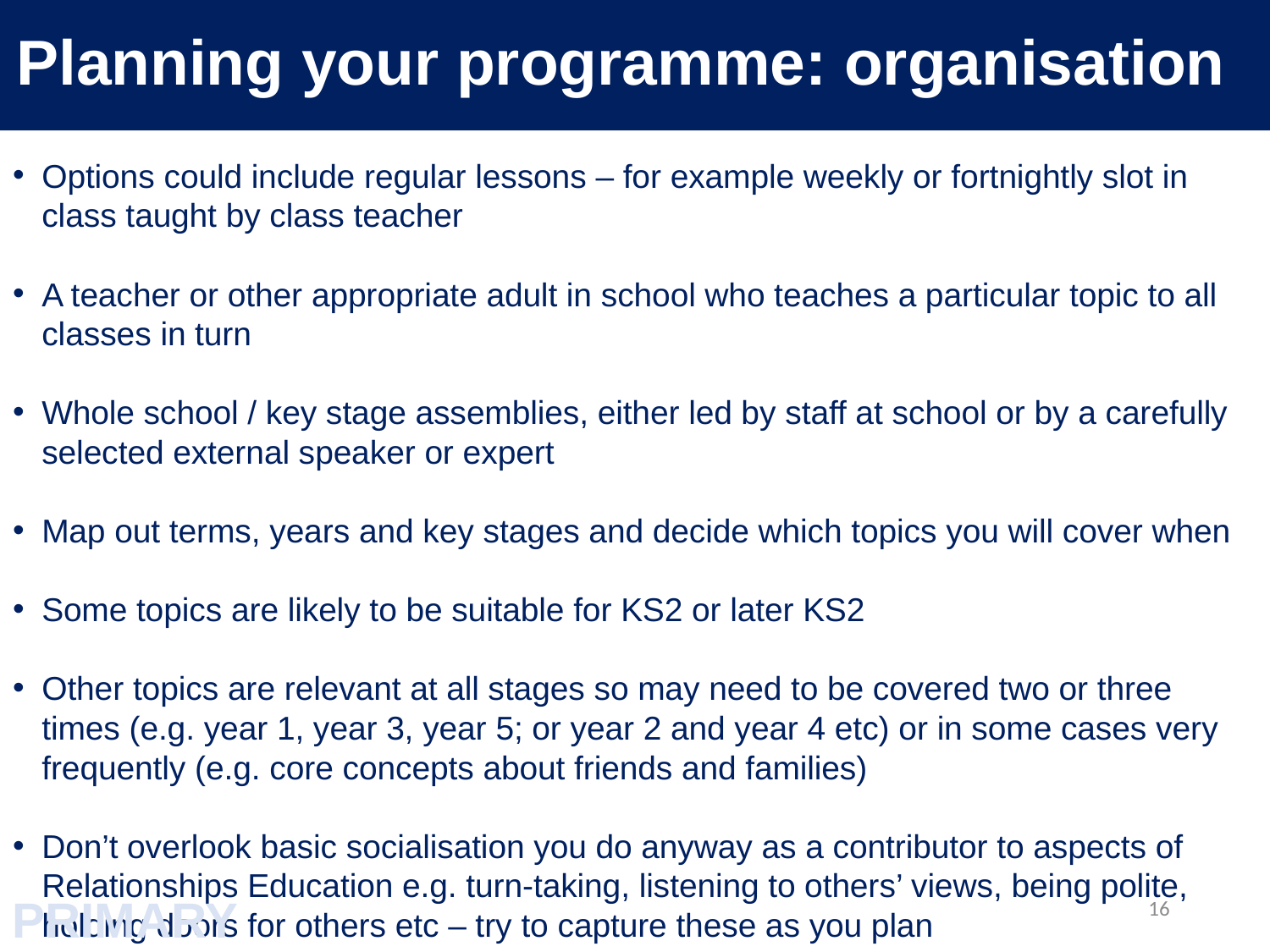

Planning your programme: organisation

Options could include regular lessons – for example weekly or fortnightly slot in class taught by class teacher

A teacher or other appropriate adult in school who teaches a particular topic to all classes in turn

Whole school / key stage assemblies, either led by staff at school or by a carefully selected external speaker or expert

Map out terms, years and key stages and decide which topics you will cover when

Some topics are likely to be suitable for KS2 or later KS2

Other topics are relevant at all stages so may need to be covered two or three times (e.g. year 1, year 3, year 5; or year 2 and year 4 etc) or in some cases very frequently (e.g. core concepts about friends and families)

Don’t overlook basic socialisation you do anyway as a contributor to aspects of Relationships Education e.g. turn-taking, listening to others’ views, being polite, holding doors for others etc – try to capture these as you plan

PRIMARY
16